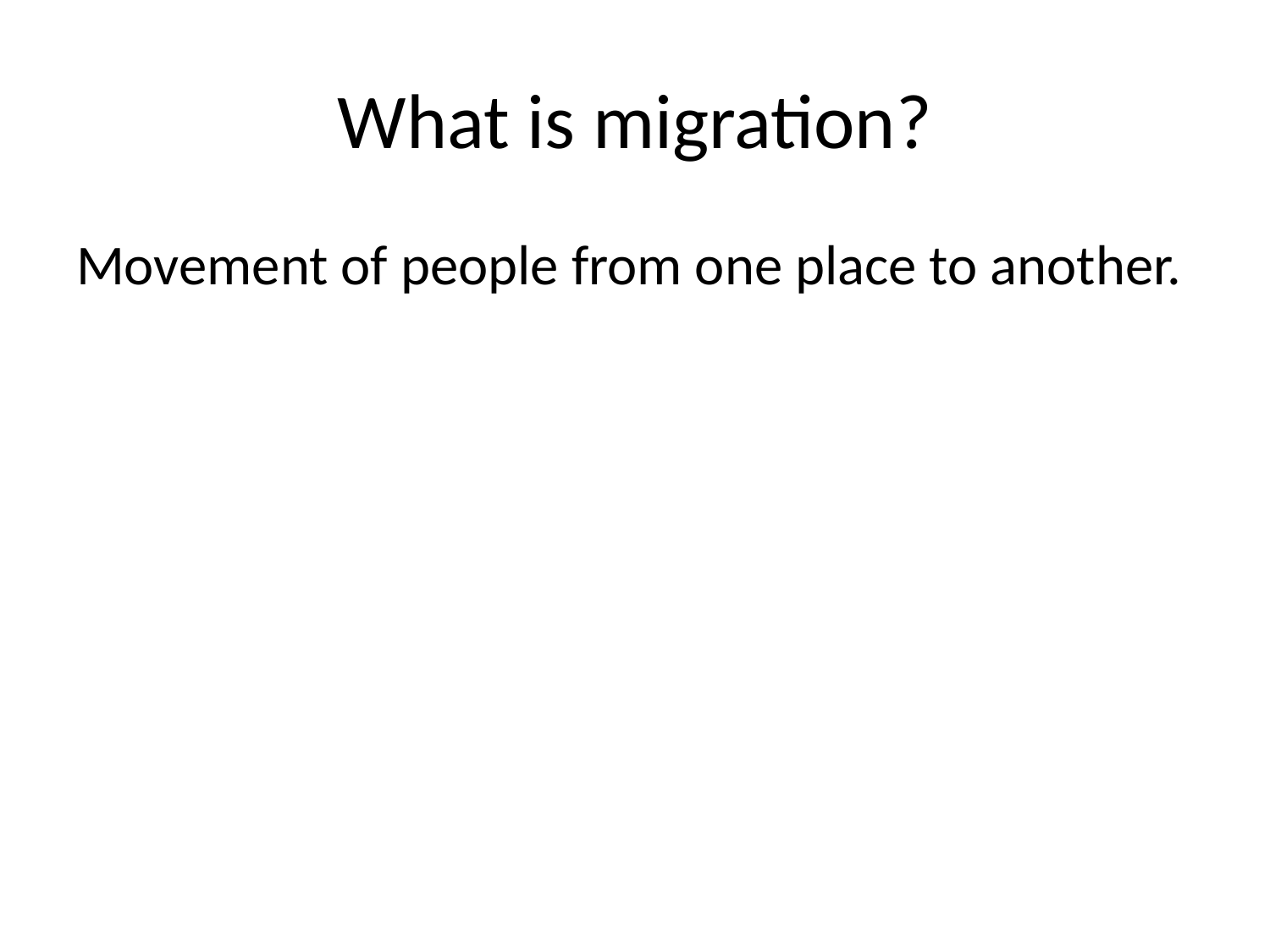

# What is migration?
Movement of people from one place to another.